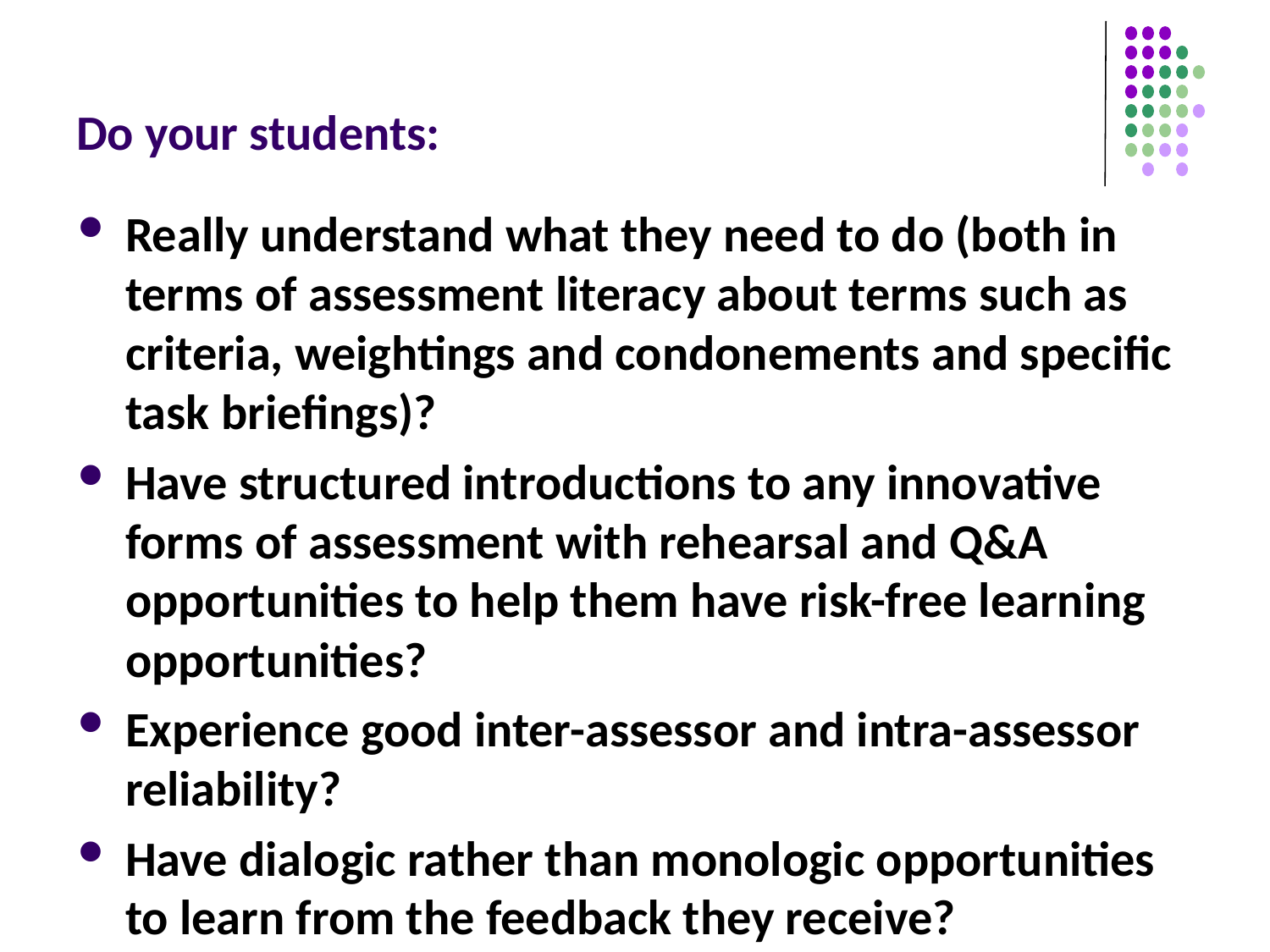

# Do your students:
Really understand what they need to do (both in terms of assessment literacy about terms such as criteria, weightings and condonements and specific task briefings)?
Have structured introductions to any innovative forms of assessment with rehearsal and Q&A opportunities to help them have risk-free learning opportunities?
Experience good inter-assessor and intra-assessor reliability?
Have dialogic rather than monologic opportunities to learn from the feedback they receive?